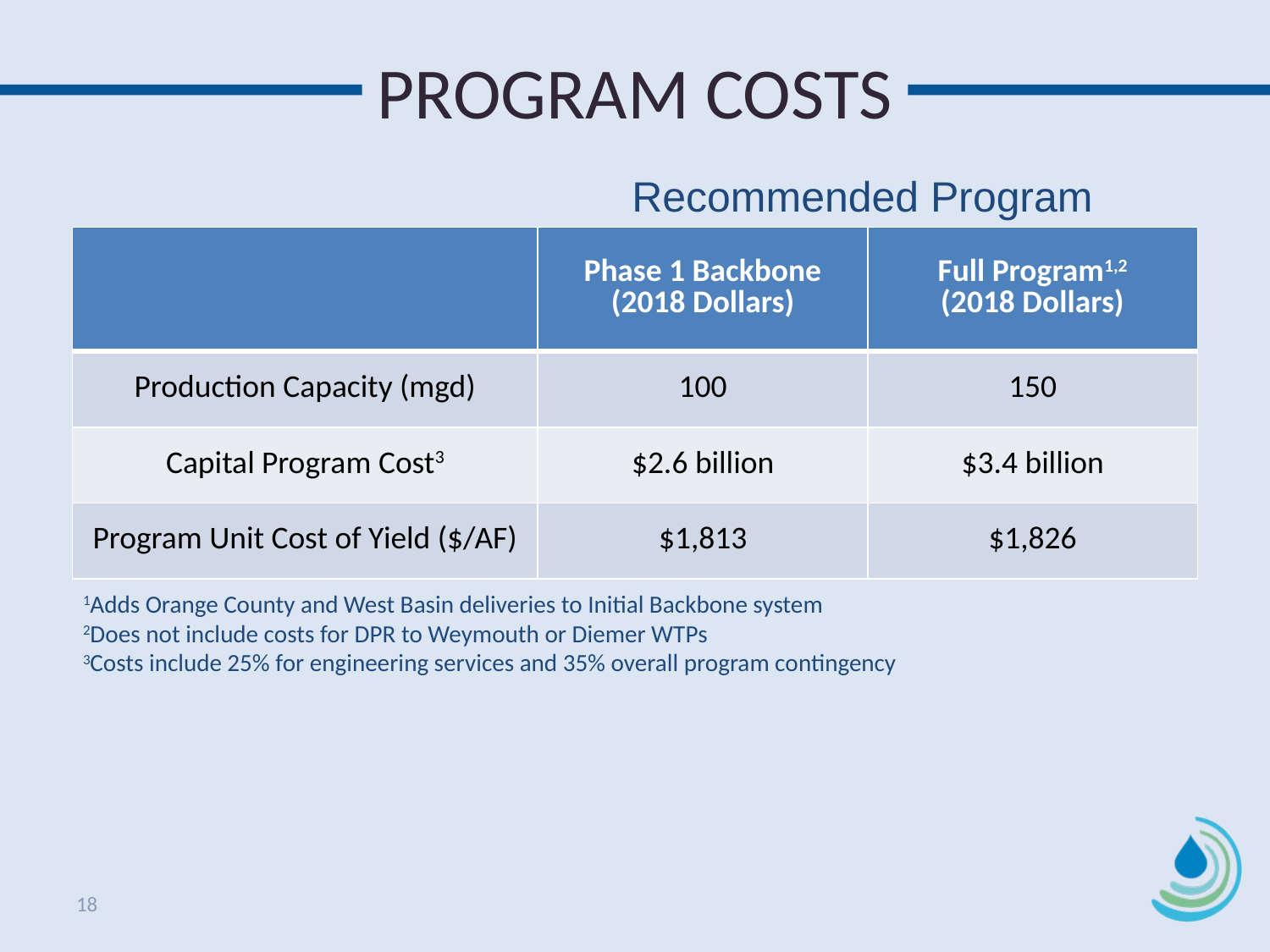

# PROGRAM COSTS
Recommended Program
|  | Phase 1 Backbone (2018 Dollars) | Full Program1,2 (2018 Dollars) |
| --- | --- | --- |
| Production Capacity (mgd) | 100 | 150 |
| Capital Program Cost3 | $2.6 billion | $3.4 billion |
| Program Unit Cost of Yield ($/AF) | $1,813 | $1,826 |
1Adds Orange County and West Basin deliveries to Initial Backbone system
2Does not include costs for DPR to Weymouth or Diemer WTPs
3Costs include 25% for engineering services and 35% overall program contingency
18